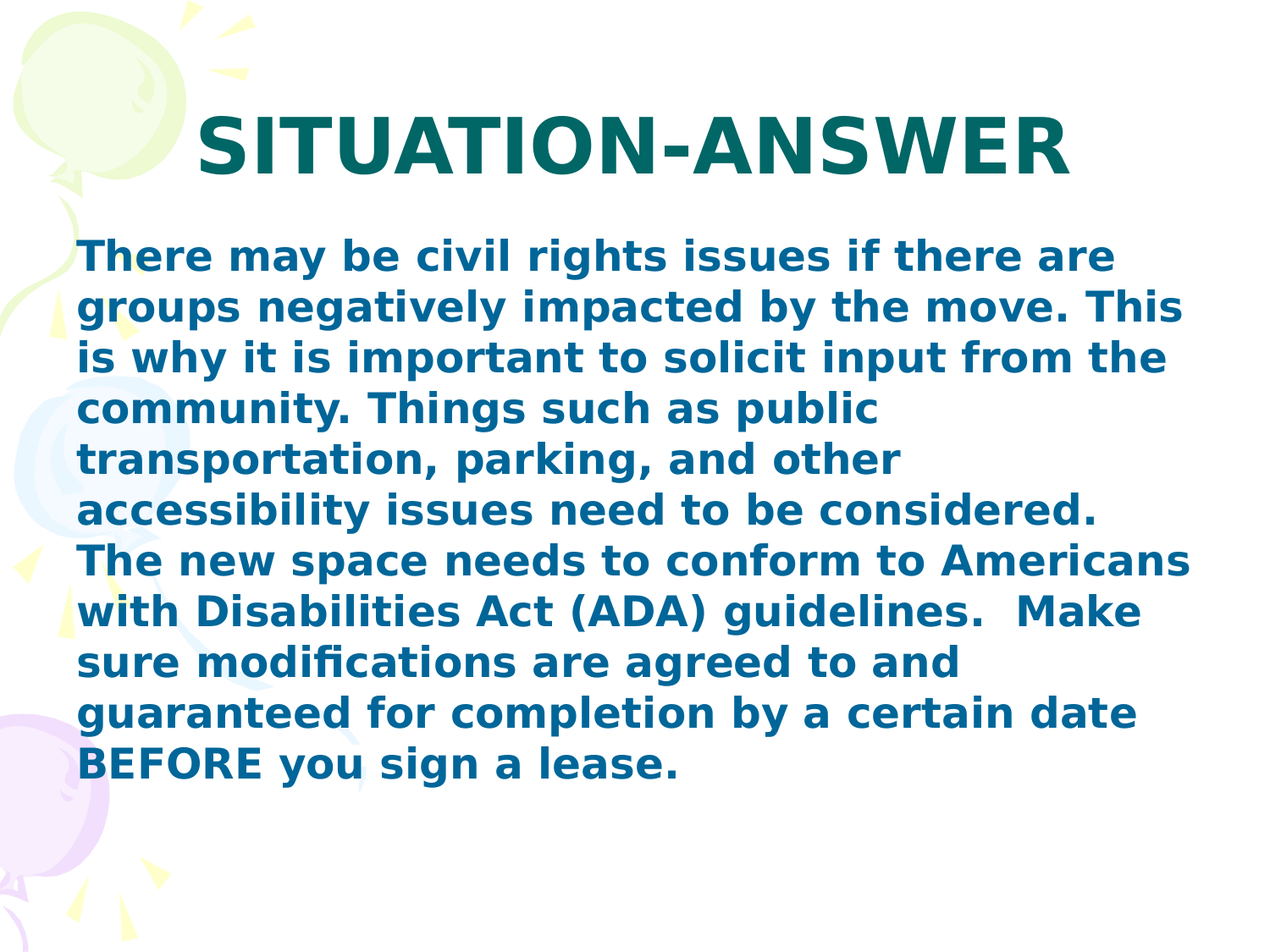

# SITUATION-ANSWER
There may be civil rights issues if there are groups negatively impacted by the move. This is why it is important to solicit input from the community. Things such as public transportation, parking, and other accessibility issues need to be considered.  The new space needs to conform to Americans with Disabilities Act (ADA) guidelines.  Make sure modifications are agreed to and guaranteed for completion by a certain date BEFORE you sign a lease.